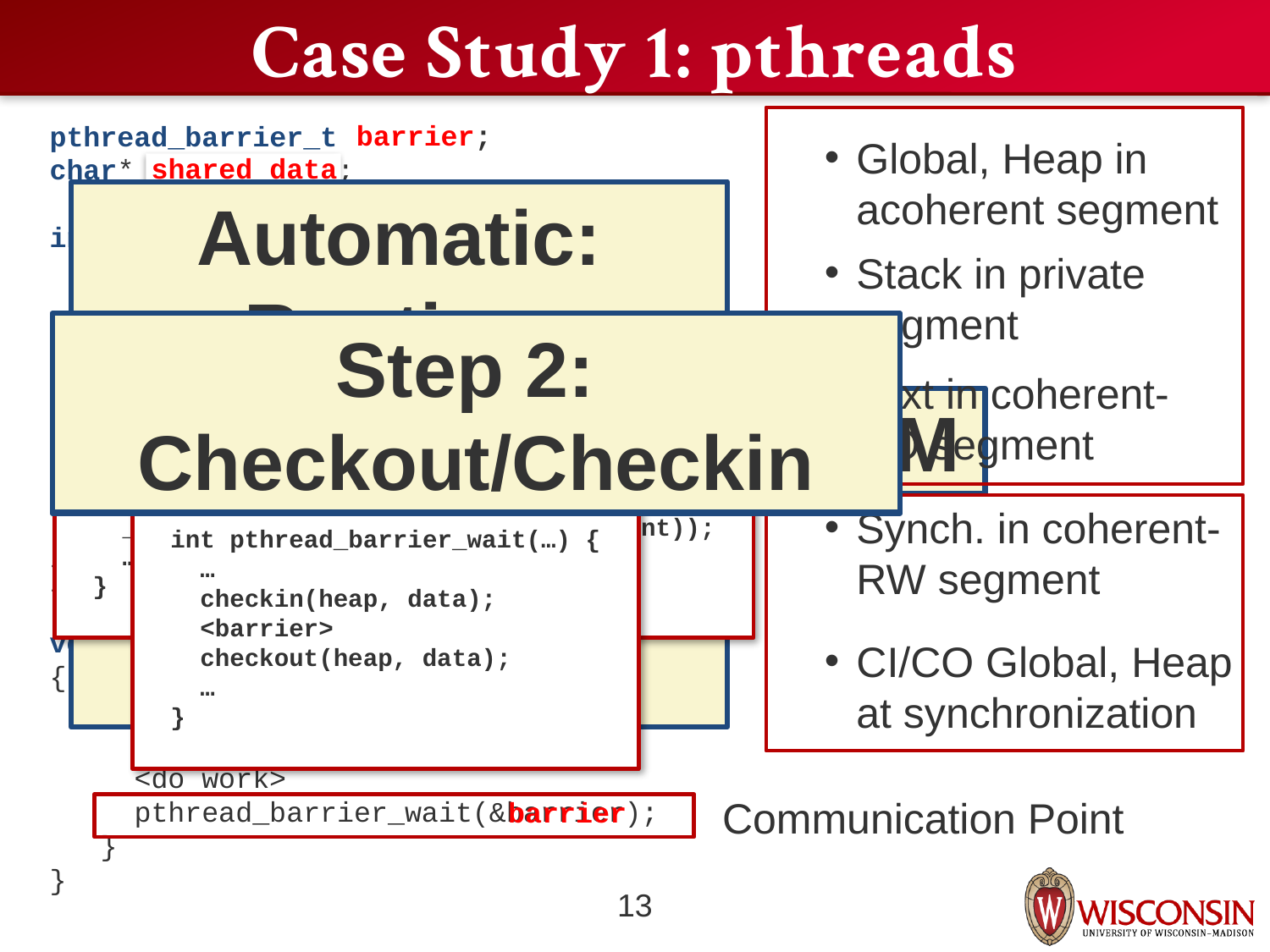

# Case Study 1: pthreads
pthread_barrier_t barrier;
char* shared_data;

int main(int argc, char* argv[]) {
  int i,j,k;
  pthread_t sib;
  shared_data = malloc(PROBLEM_SIZE);
  pthread_barrier_init(&barrier, NULL, 2);
  pthread_create(&sib, NULL,
                 worker, (void*) 1);
  worker((void*) 0);
  pthread_join(sib, NULL);
  return 0;
}

void* worker(void* arg)
{
   while (work remains) {
     <split work>
     <do work>
     pthread_barrier_wait(&barrier);
   }
}

barrier;
Global, Heap in acoherent segment
shared_data

Automatic:
Runtime
argc
argv
Stack in private segment
i
j
k
sib
Step 2:
Checkout/Checkin
Step 1:
Assign Segments
shared_data
barrier
Text in coherent-RO segment
Works as is
sib
Task: Convert to ASM
int pthread_barrier_init(…) {
  …
  _barrier = coherent_malloc(sizeof(int));
  …
}
sib
int pthread_barrier_wait(…) {
  …
  checkin(heap, data);
  <barrier>
  checkout(heap, data);
  …
}

Synch. in coherent-RW segment
Automatic:
Library
arg
CI/CO Global, Heap at synchronization
Communication Point
barrier